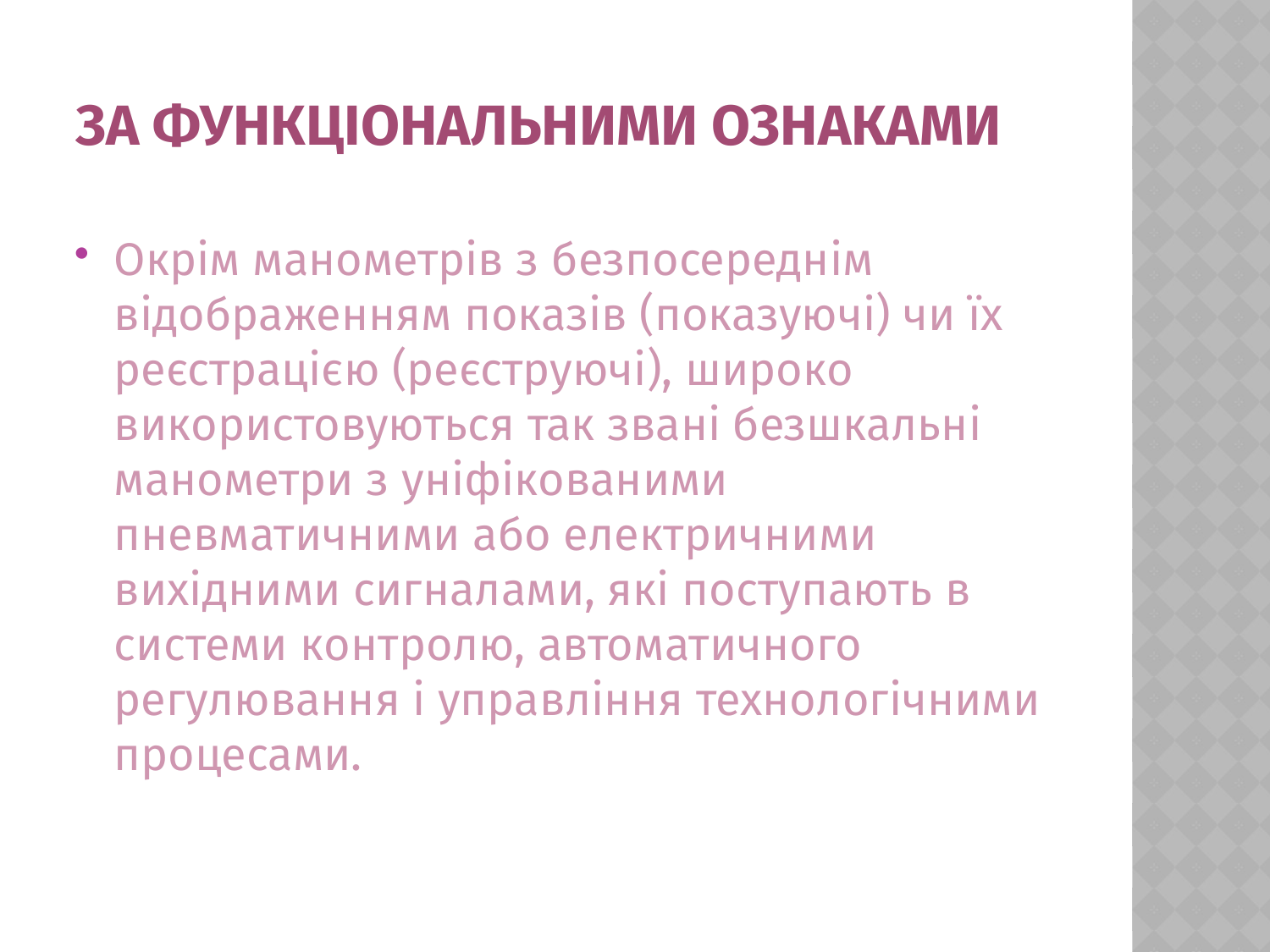

# За функціональними ознаками
Окрім манометрів з безпосереднім відображенням показів (показуючі) чи їх реєстрацією (реєструючі), широко використовуються так звані безшкальні манометри з уніфікованими пневматичними або електричними вихідними сигналами, які поступають в системи контролю, автоматичного регулювання і управління технологічними процесами.